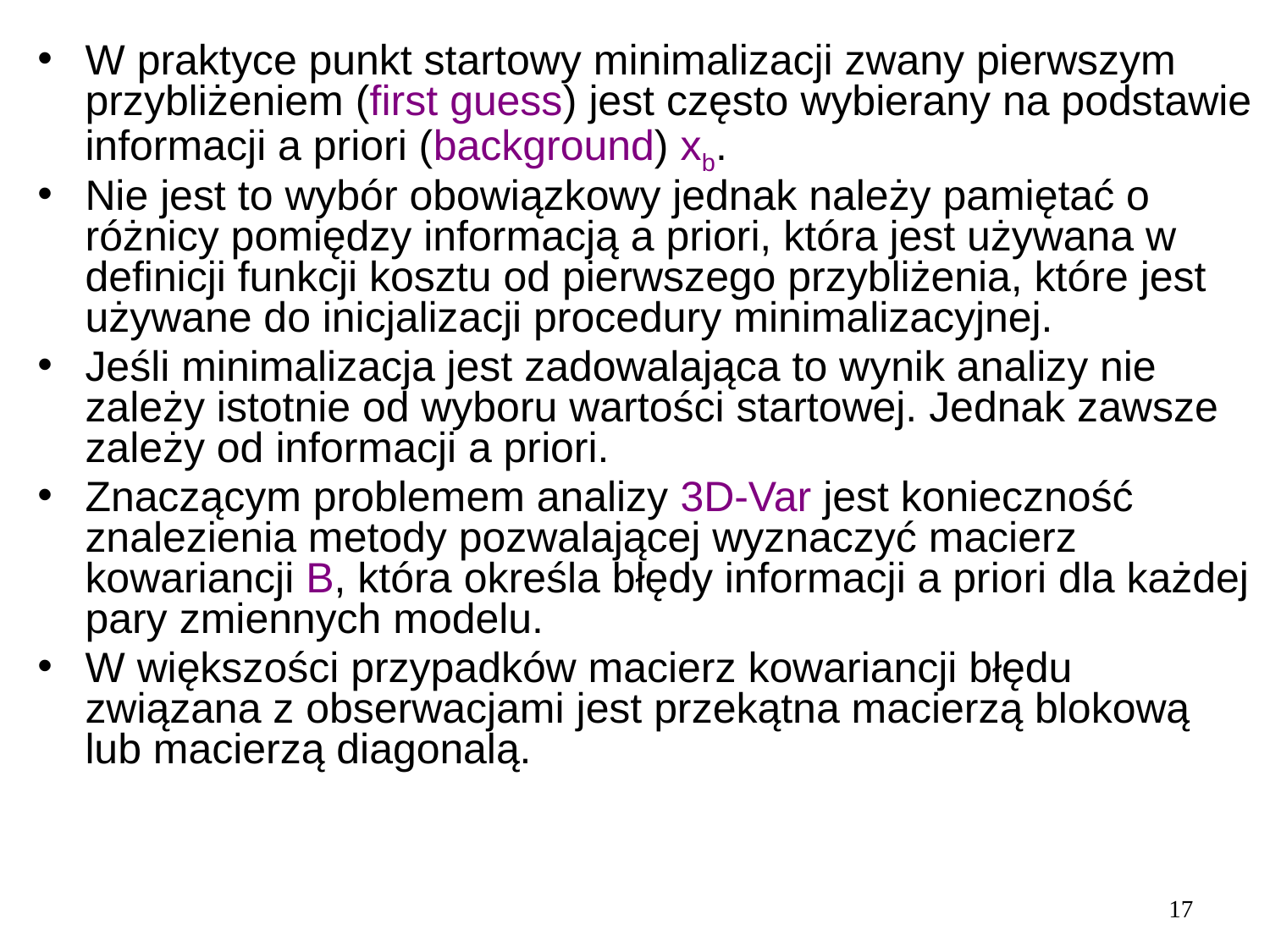

W praktyce punkt startowy minimalizacji zwany pierwszym przybliżeniem (first guess) jest często wybierany na podstawie informacji a priori (background) xb.
Nie jest to wybór obowiązkowy jednak należy pamiętać o różnicy pomiędzy informacją a priori, która jest używana w definicji funkcji kosztu od pierwszego przybliżenia, które jest używane do inicjalizacji procedury minimalizacyjnej.
Jeśli minimalizacja jest zadowalająca to wynik analizy nie zależy istotnie od wyboru wartości startowej. Jednak zawsze zależy od informacji a priori.
Znaczącym problemem analizy 3D-Var jest konieczność znalezienia metody pozwalającej wyznaczyć macierz kowariancji B, która określa błędy informacji a priori dla każdej pary zmiennych modelu.
W większości przypadków macierz kowariancji błędu związana z obserwacjami jest przekątna macierzą blokową lub macierzą diagonalą.
17